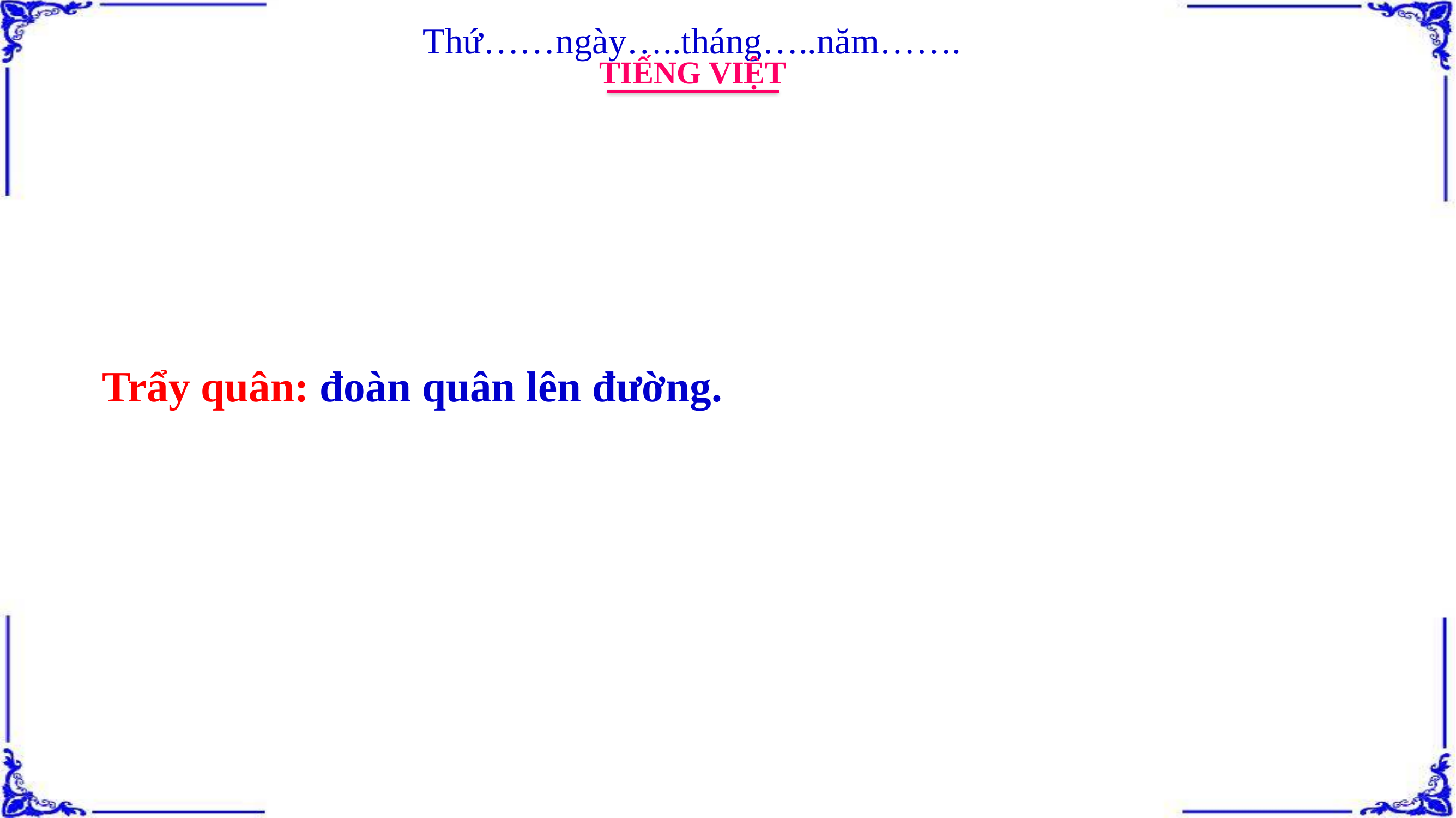

Thứ……ngày…..tháng…..năm…….
TIẾNG VIỆT
Trẩy quân: đoàn quân lên đường.